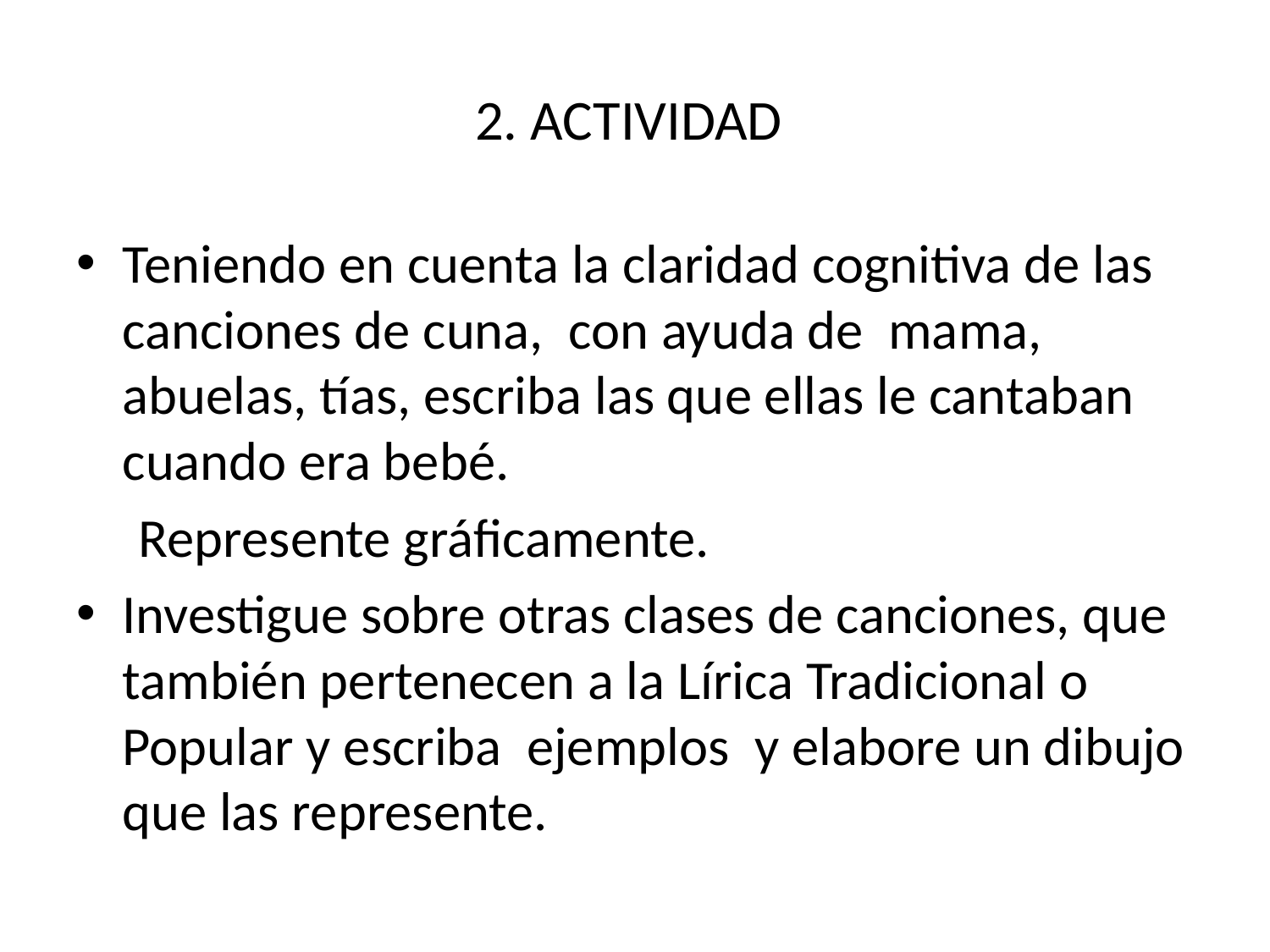

# 2. ACTIVIDAD
Teniendo en cuenta la claridad cognitiva de las canciones de cuna,  con ayuda de  mama, abuelas, tías, escriba las que ellas le cantaban cuando era bebé.
     Represente gráficamente.
Investigue sobre otras clases de canciones, que también pertenecen a la Lírica Tradicional o Popular y escriba  ejemplos  y elabore un dibujo que las represente.